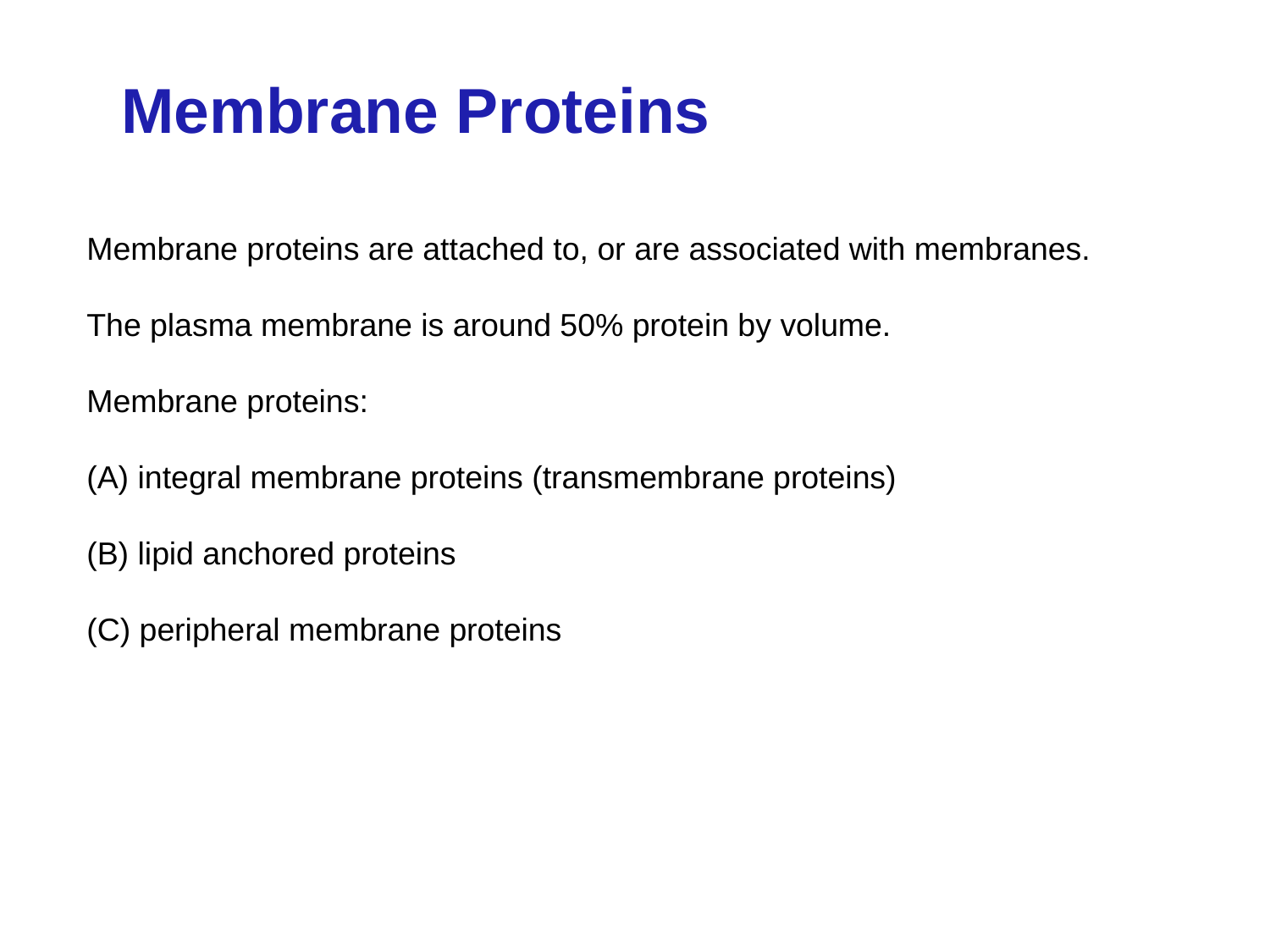

Membrane Proteins
Membrane proteins are attached to, or are associated with membranes.

The plasma membrane is around 50% protein by volume.

Membrane proteins:

(A) integral membrane proteins (transmembrane proteins)

(B) lipid anchored proteins

(C) peripheral membrane proteins